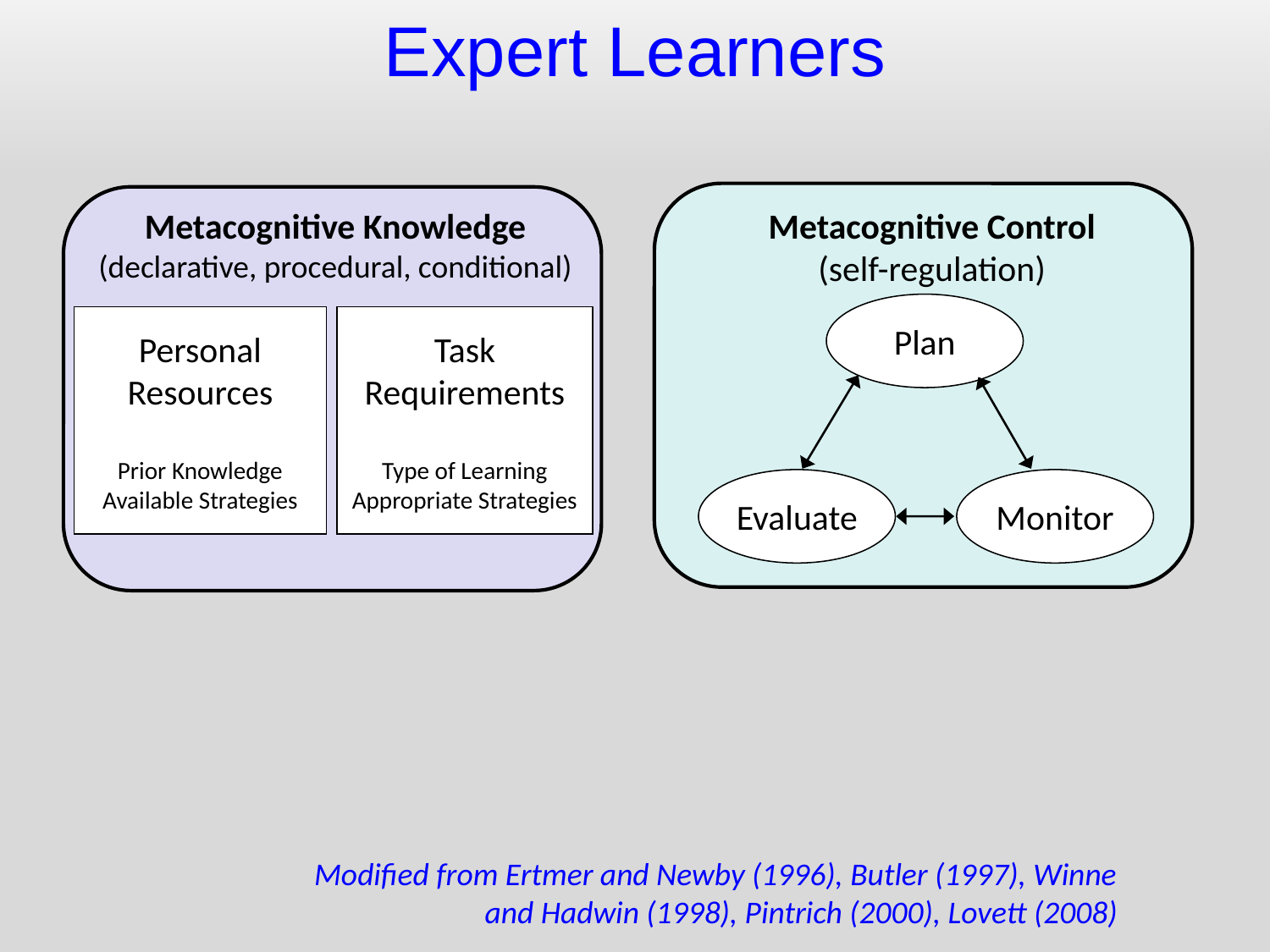

Expert Learners

Metacognitive Knowledge
(declarative, procedural, conditional)
Metacognitive Control
(self-regulation)
Plan
Personal
Resources

Prior Knowledge
Available Strategies
Task
Requirements

Type of Learning
Appropriate Strategies

Evaluate
Monitor

Modified from Ertmer and Newby (1996), Butler (1997), Winne and Hadwin (1998), Pintrich (2000), Lovett (2008)